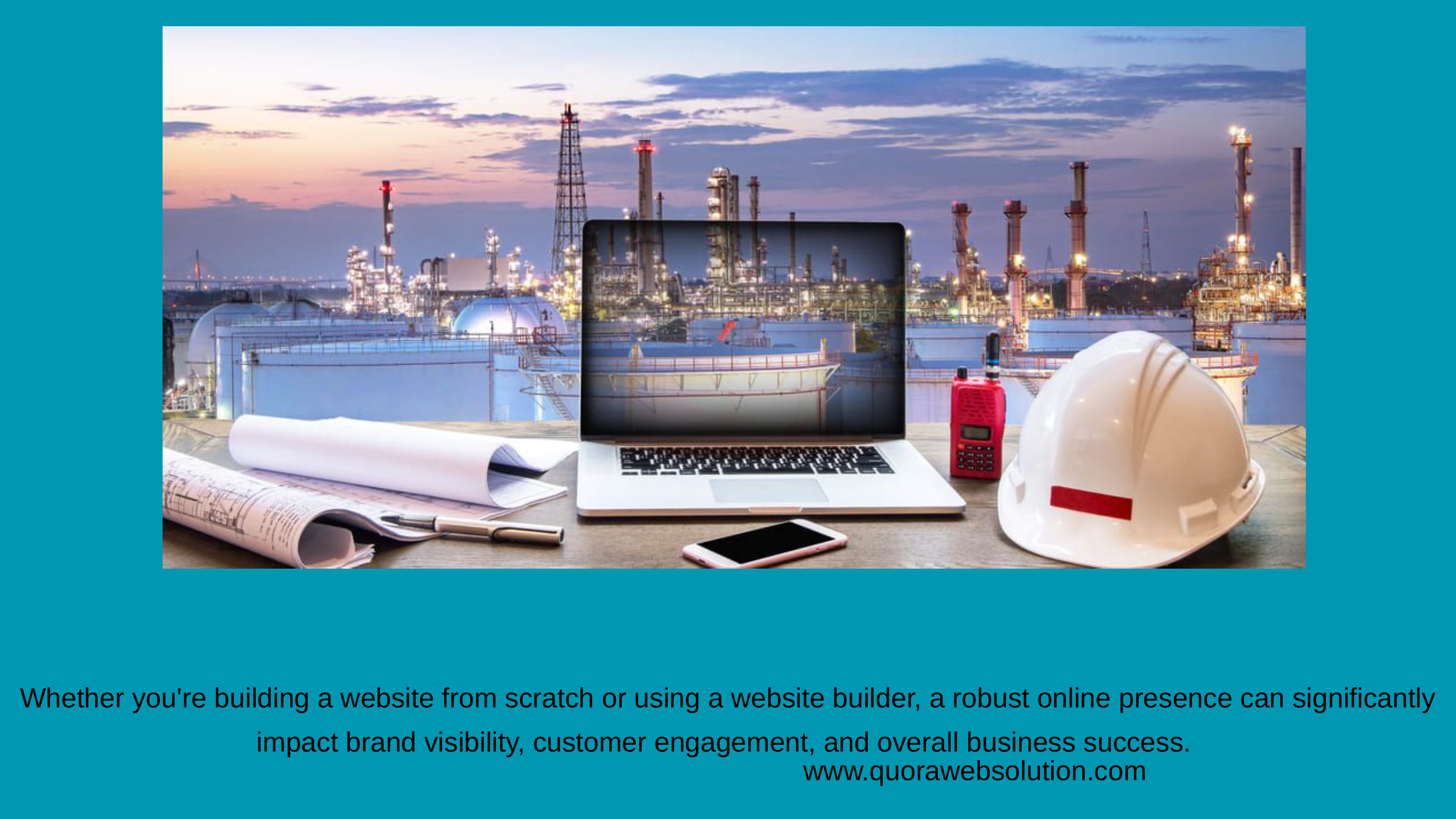

Whether you're building a website from scratch or using a website builder, a robust online presence can significantly impact brand visibility, customer engagement, and overall business success.

www.quorawebsolution.com